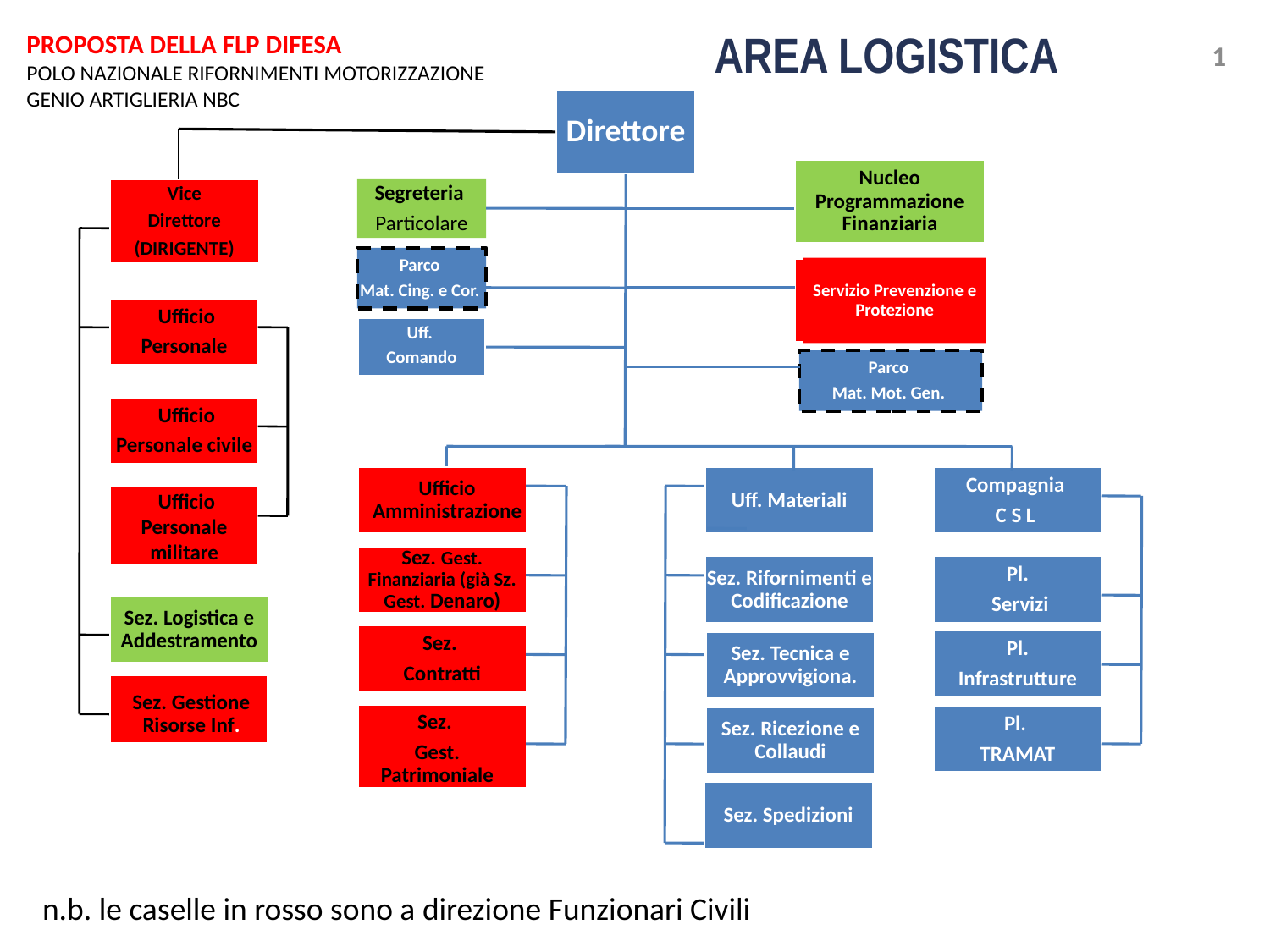

PROPOSTA DELLA FLP DIFESA
POLO NAZIONALE RIFORNIMENTI MOTORIZZAZIONE GENIO ARTIGLIERIA NBC
AREA LOGISTICA
1

Direttore

Nucleo Programmazione Finanziaria

Vice
Direttore
(DIRIGENTE)
Segreteria
Particolare

Parco
Mat. Cing. e Cor.

Servizio Prevenzione e Protezione

 Ufficio
Personale

Uff.
Comando

Parco
Mat. Mot. Gen.

 Ufficio
Personale civile

Ufficio Amministrazione

Uff. Materiali

Compagnia
C S L

 Ufficio
Personale militare

Sez. Gest. Finanziaria (già Sz. Gest. Denaro)

Sez. Rifornimenti e Codificazione

Pl.
 Servizi

Sez. Logistica e Addestramento

Sez.
Contratti

Pl.
Infrastrutture

Sez. Tecnica e Approvvigiona.

Sez. Gestione Risorse Inf.

Sez.
Gest. Patrimoniale

Pl.
TRAMAT

Sez. Ricezione e Collaudi

Sez. Spedizioni
n.b. le caselle in rosso sono a direzione Funzionari Civili